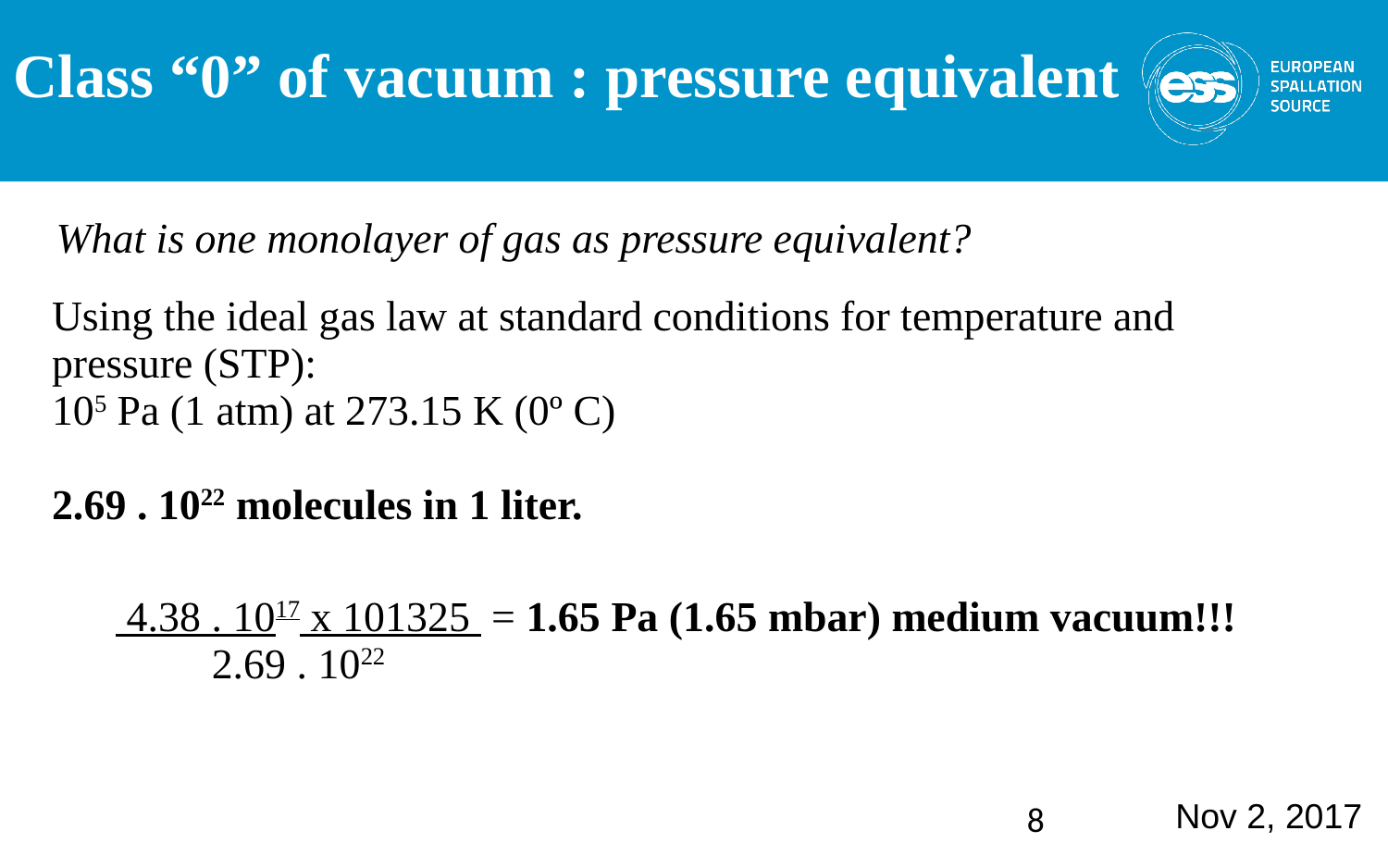

Class “0” of vacuum : pressure equivalent
What is one monolayer of gas as pressure equivalent?
Using the ideal gas law at standard conditions for temperature and pressure (STP):
105 Pa (1 atm) at 273.15 K (0º C)

2.69 . 1022 molecules in 1 liter.
 4.38 . 1017 x 101325  = 1.65 Pa (1.65 mbar) medium vacuum!!!
         2.69 . 1022
8
Nov 2, 2017